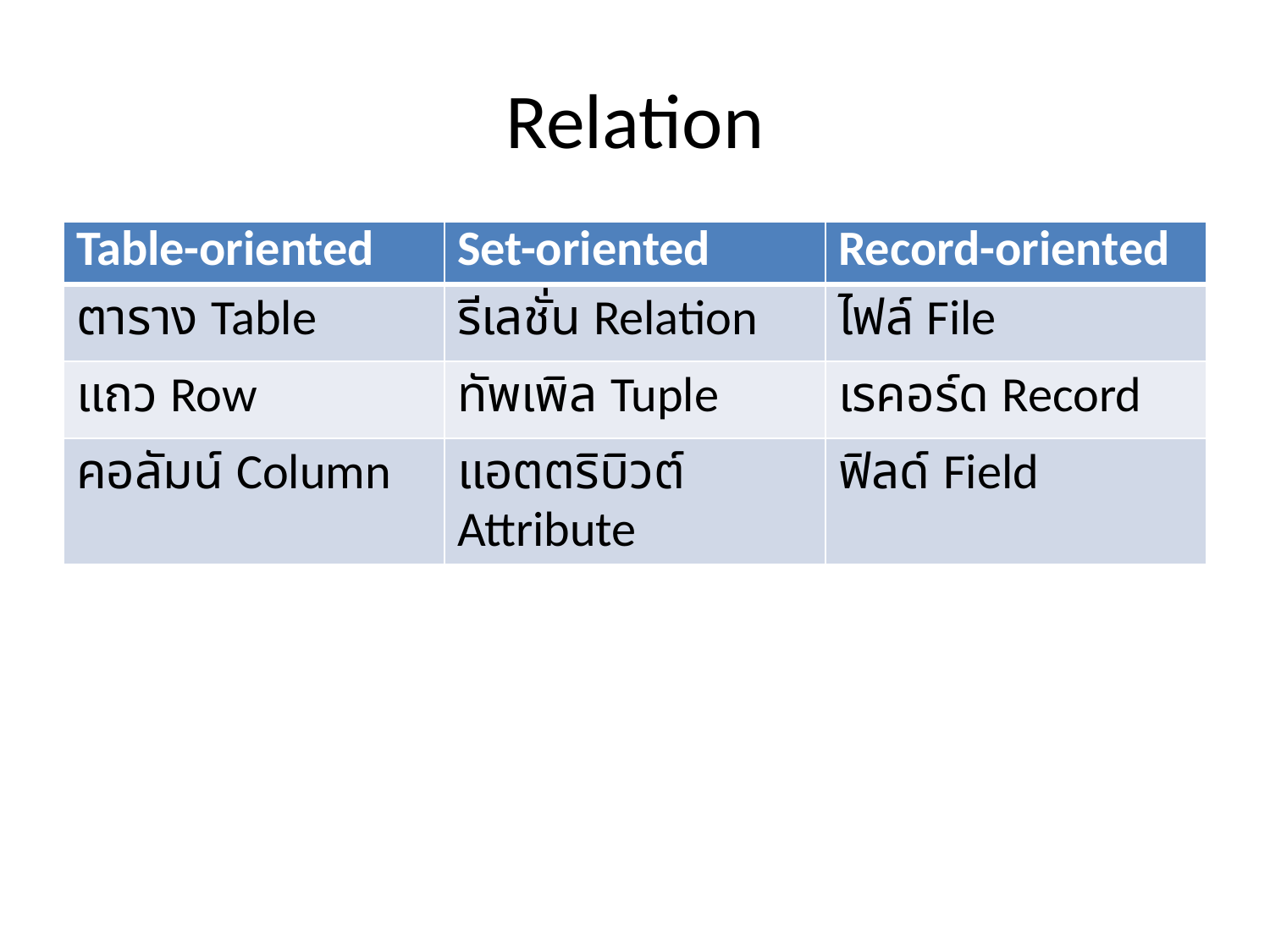

# Relation
| Table-oriented | Set-oriented | Record-oriented |
| --- | --- | --- |
| ตาราง Table | รีเลชั่น Relation | ไฟล์ File |
| แถว Row | ทัพเพิล Tuple | เรคอร์ด Record |
| คอลัมน์ Column | แอตตริบิวต์ Attribute | ฟิลด์ Field |